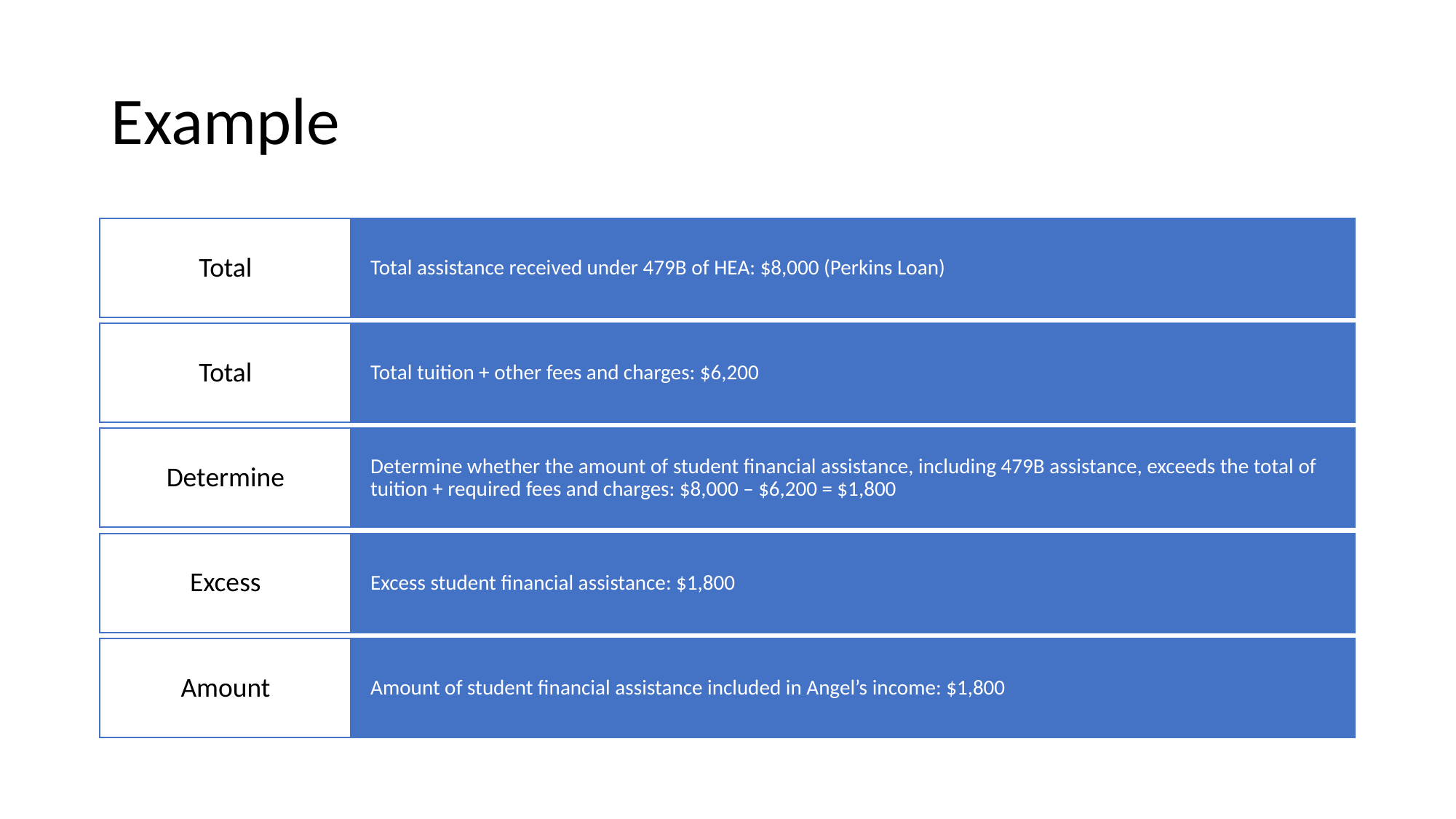

# Example
Total assistance received under 479B of HEA: $8,000 (Perkins Loan)
Total
Total tuition + other fees and charges: $6,200
Total
Determine whether the amount of student financial assistance, including 479B assistance, exceeds the total of tuition + required fees and charges: $8,000 – $6,200 = $1,800
Determine
Excess student financial assistance: $1,800
Excess
Amount of student financial assistance included in Angel’s income: $1,800
Amount